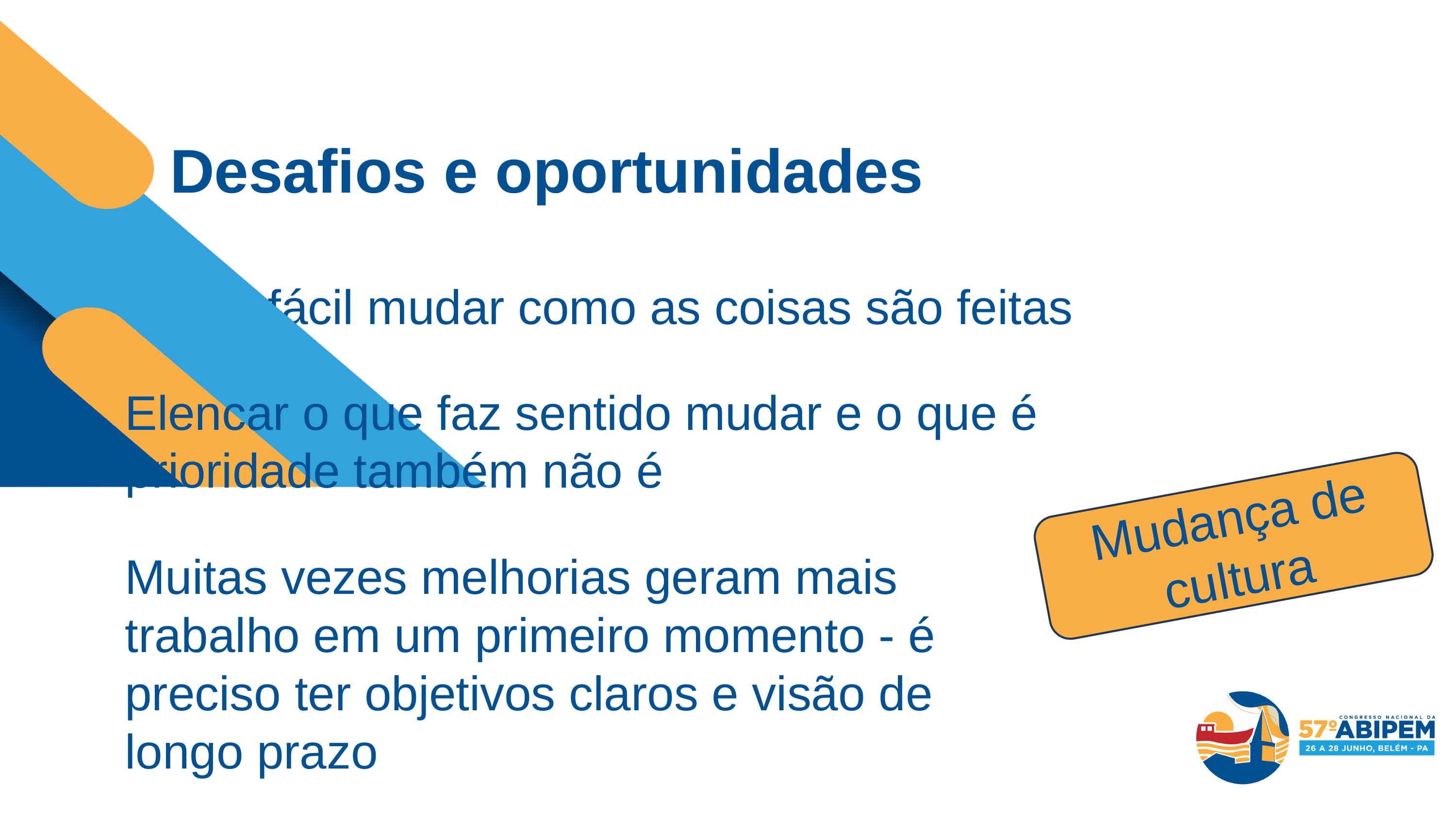

Desafios e oportunidades
Não é fácil mudar como as coisas são feitas
Elencar o que faz sentido mudar e o que é prioridade também não é
Mudança de cultura
Muitas vezes melhorias geram mais trabalho em um primeiro momento - é preciso ter objetivos claros e visão de longo prazo